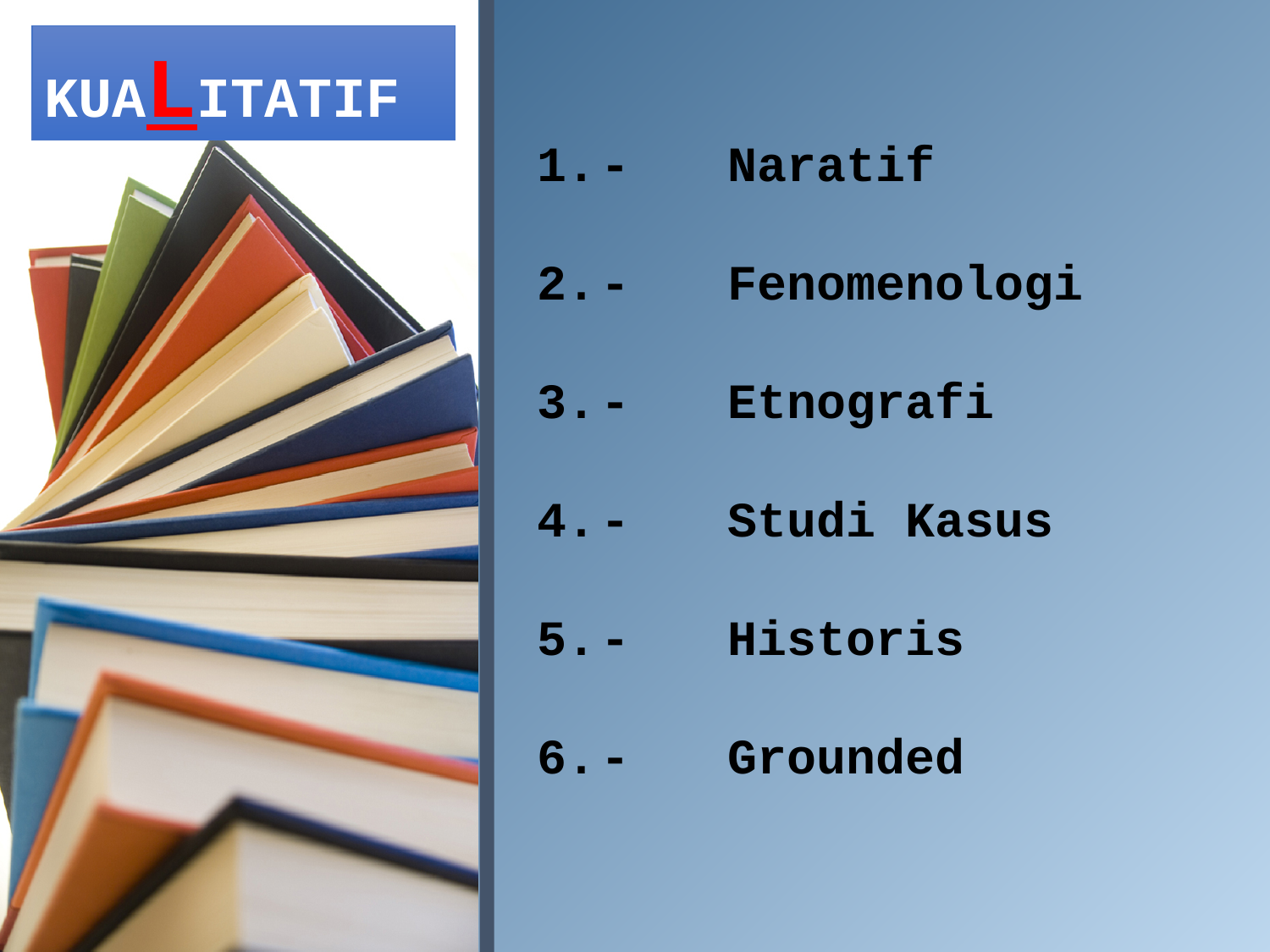

KUALITATIF
-	Naratif

-	Fenomenologi

-	Etnografi

-	Studi Kasus

-	Historis

-	Grounded